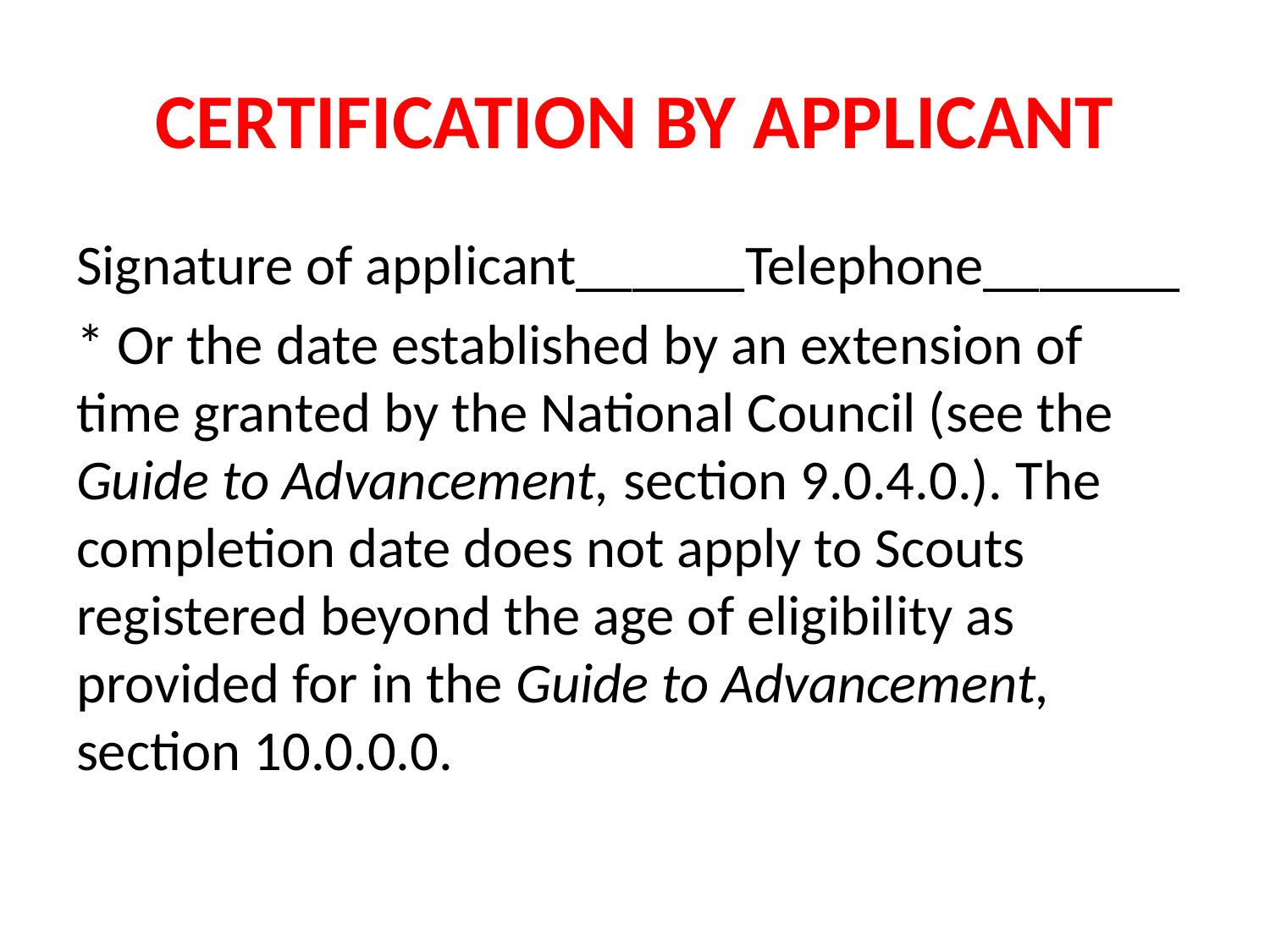

# CERTIFICATION BY APPLICANT
Signature of applicant______Telephone_______
* Or the date established by an extension of time granted by the National Council (see the Guide to Advancement, section 9.0.4.0.). The completion date does not apply to Scouts registered beyond the age of eligibility as provided for in the Guide to Advancement, section 10.0.0.0.